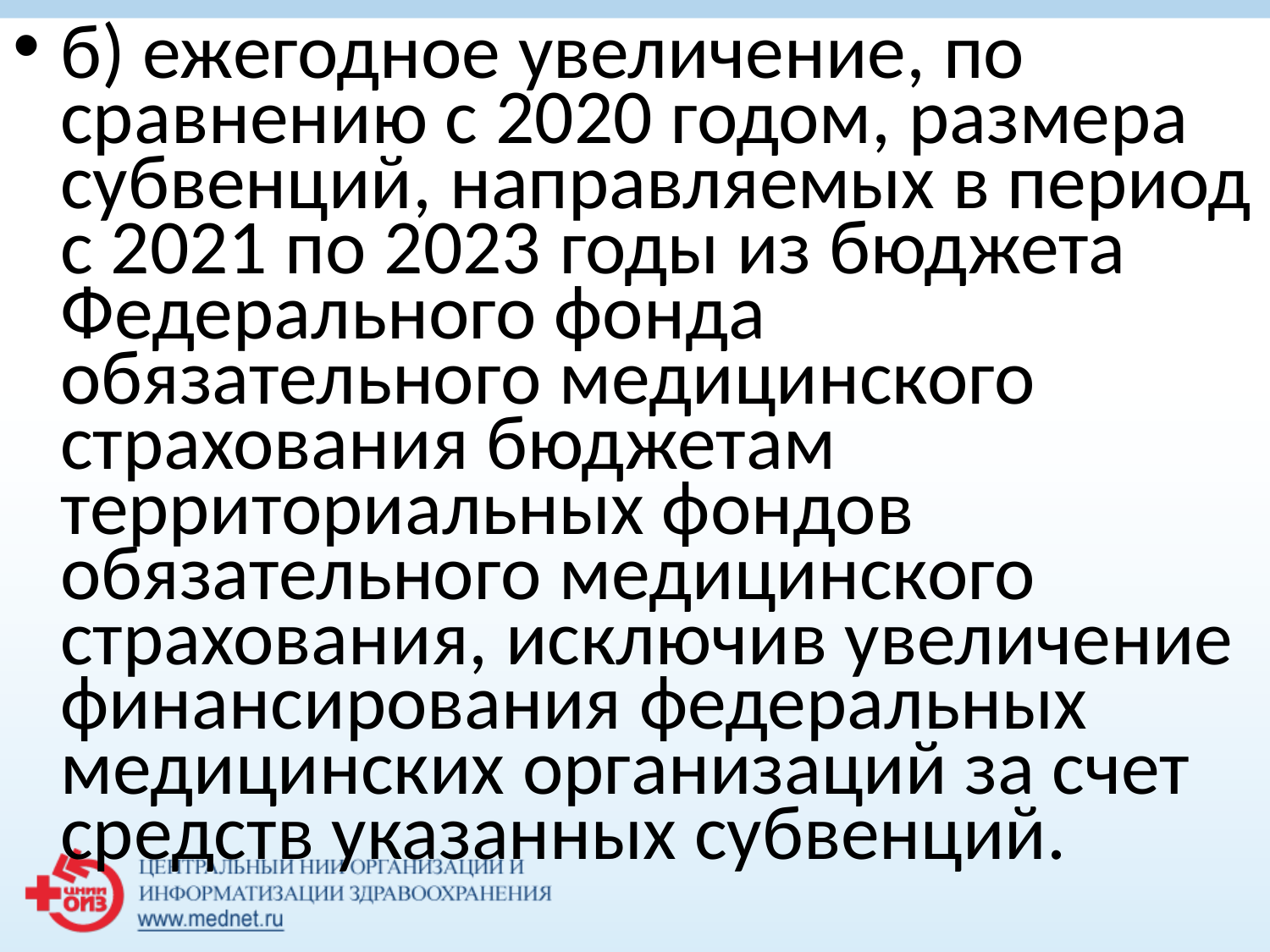

б) ежегодное увеличение, по сравнению с 2020 годом, размера субвенций, направляемых в период с 2021 по 2023 годы из бюджета Федерального фонда обязательного медицинского страхования бюджетам территориальных фондов обязательного медицинского страхования, исключив увеличение финансирования федеральных медицинских организаций за счет средств указанных субвенций.